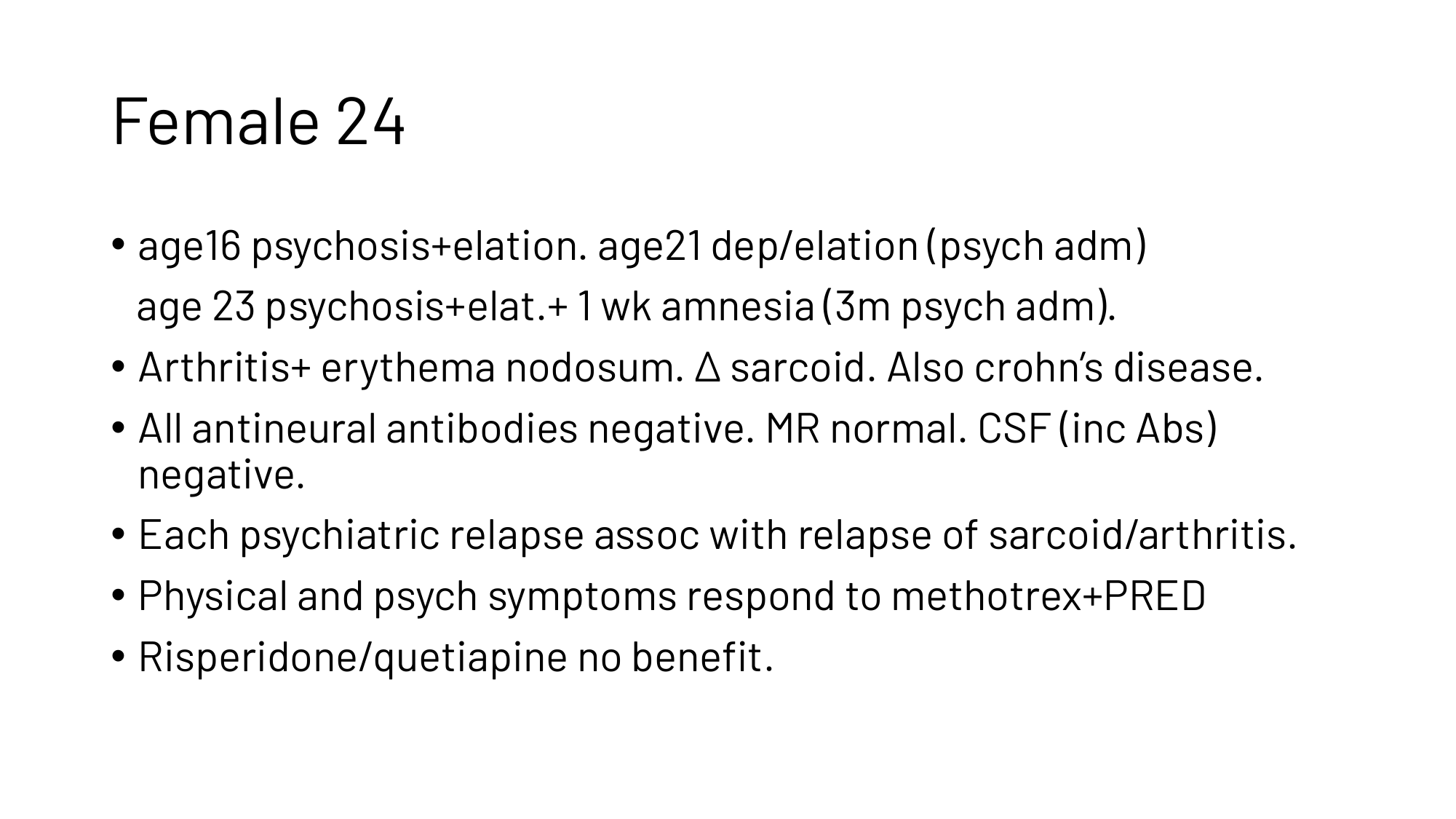

# Female 24
age16 psychosis+elation. age21 dep/elation (psych adm)
   age 23 psychosis+elat.+ 1 wk amnesia (3m psych adm).
Arthritis+ erythema nodosum. ∆ sarcoid. Also crohn’s disease.
All antineural antibodies negative. MR normal. CSF (inc Abs) negative.
Each psychiatric relapse assoc with relapse of sarcoid/arthritis.
Physical and psych symptoms respond to methotrex+PRED
Risperidone/quetiapine no benefit.